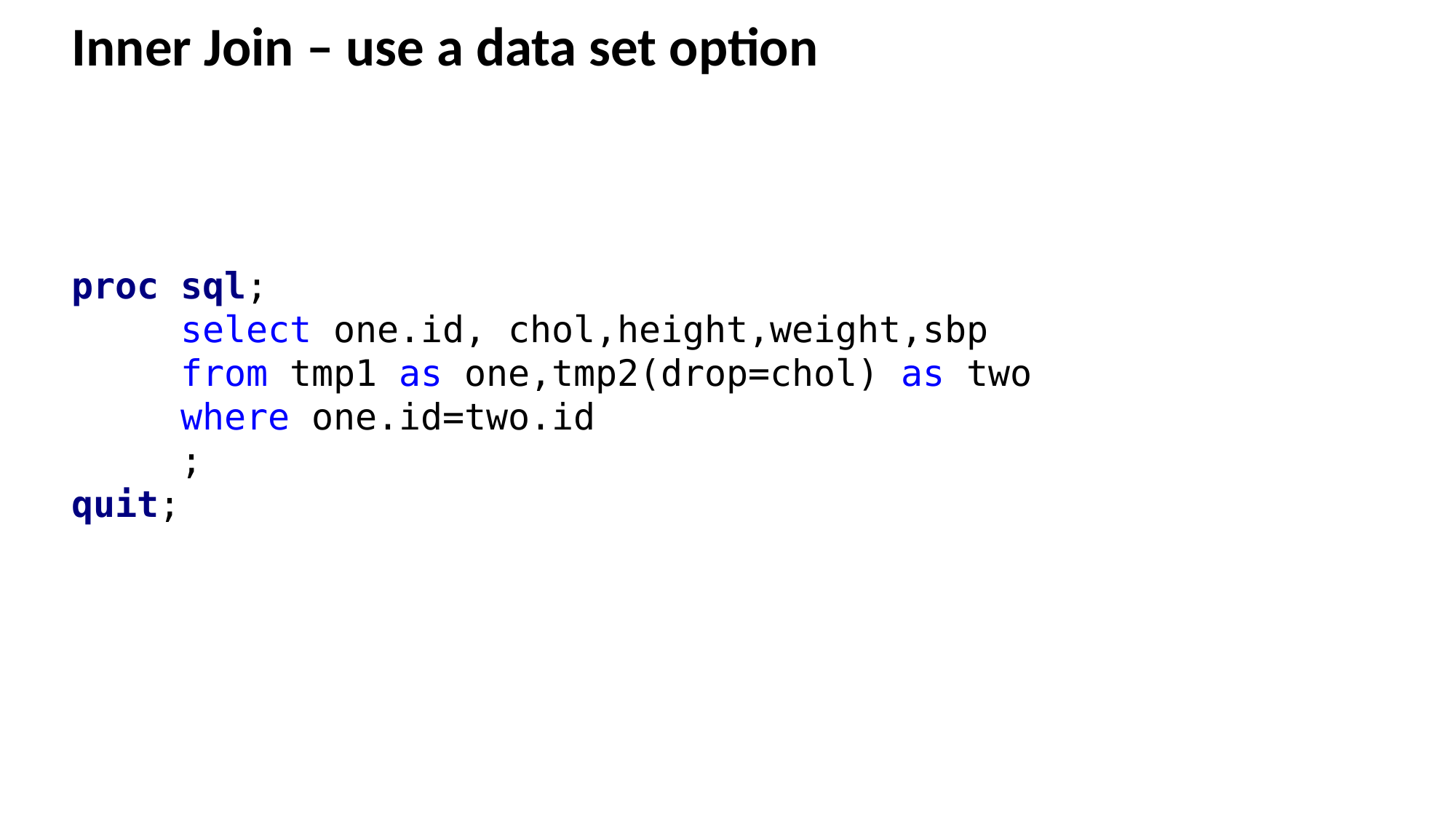

# Inner Join – use a data set option
proc sql;
	select one.id, chol,height,weight,sbp
	from tmp1 as one,tmp2(drop=chol) as two
	where one.id=two.id
	;
quit;